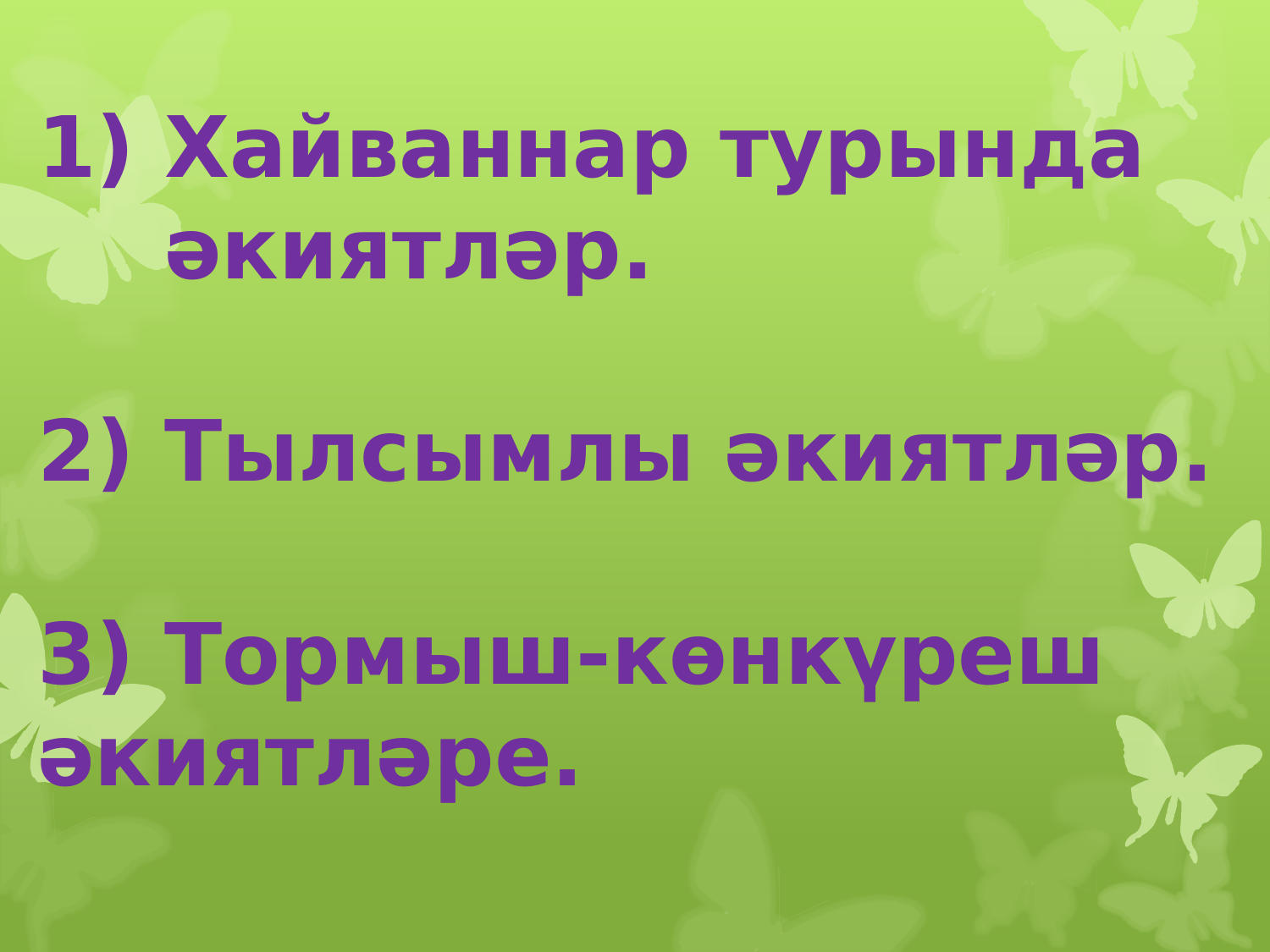

Хайваннар турында әкиятләр.

Тылсымлы әкиятләр.

3)	Тормыш-көнкүреш әкиятләре.